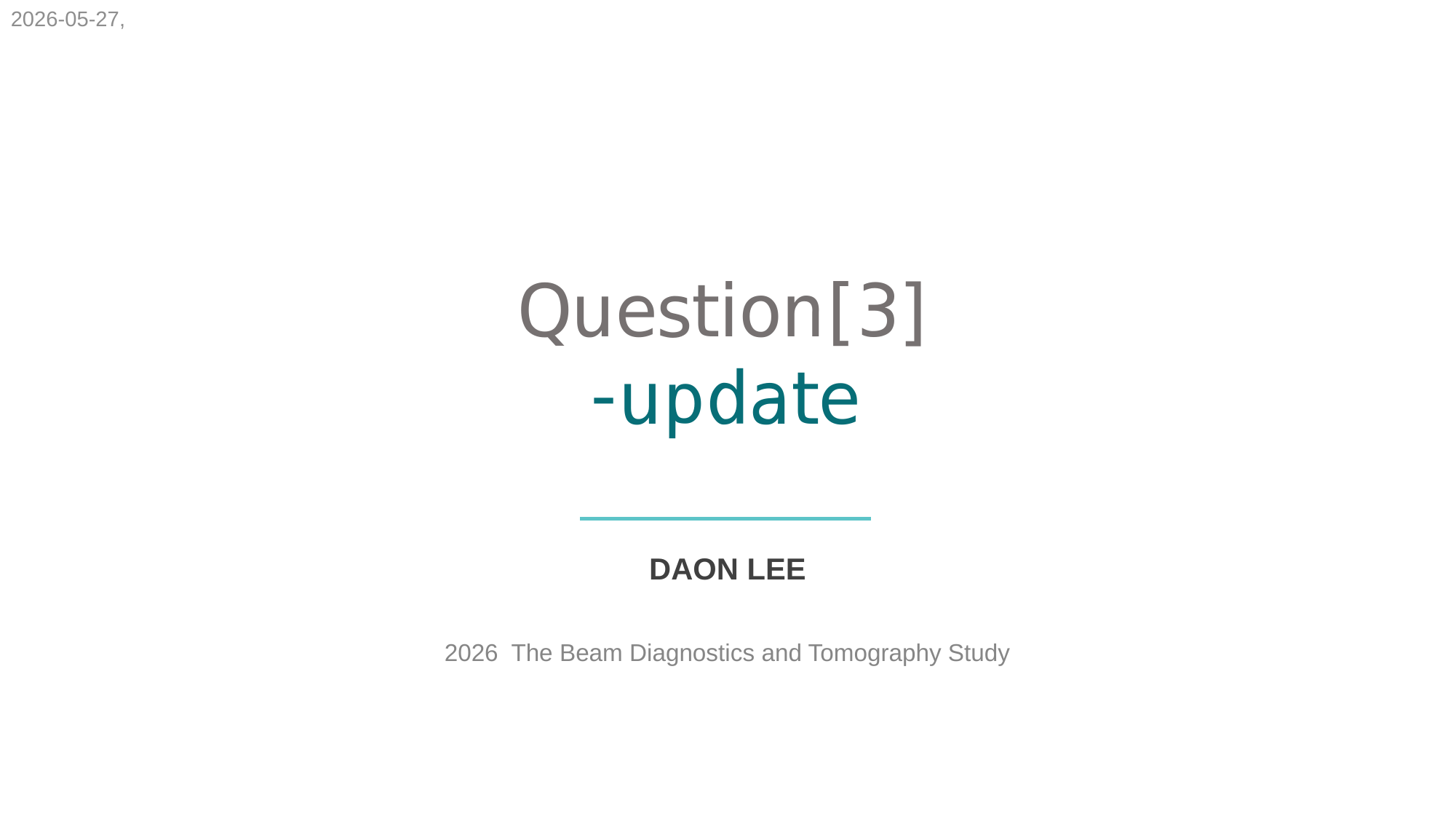

2026-05-27,
Question[3]
-update
DAON LEE

2026  The Beam Diagnostics and Tomography Study